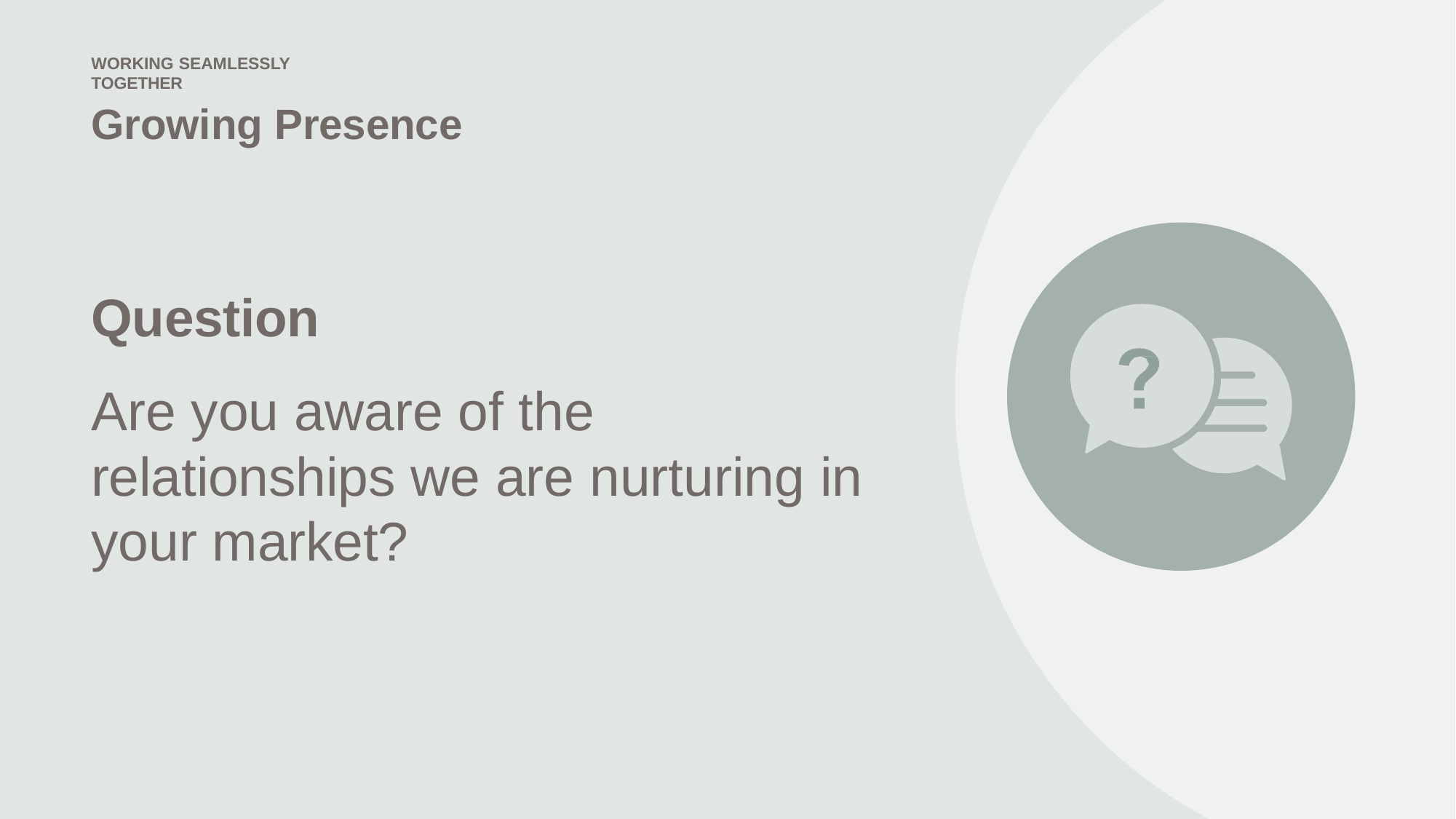

WORKING SEAMLESSLY TOGETHER
Growing Presence

Question
Are you aware of the relationships we are nurturing in your market?